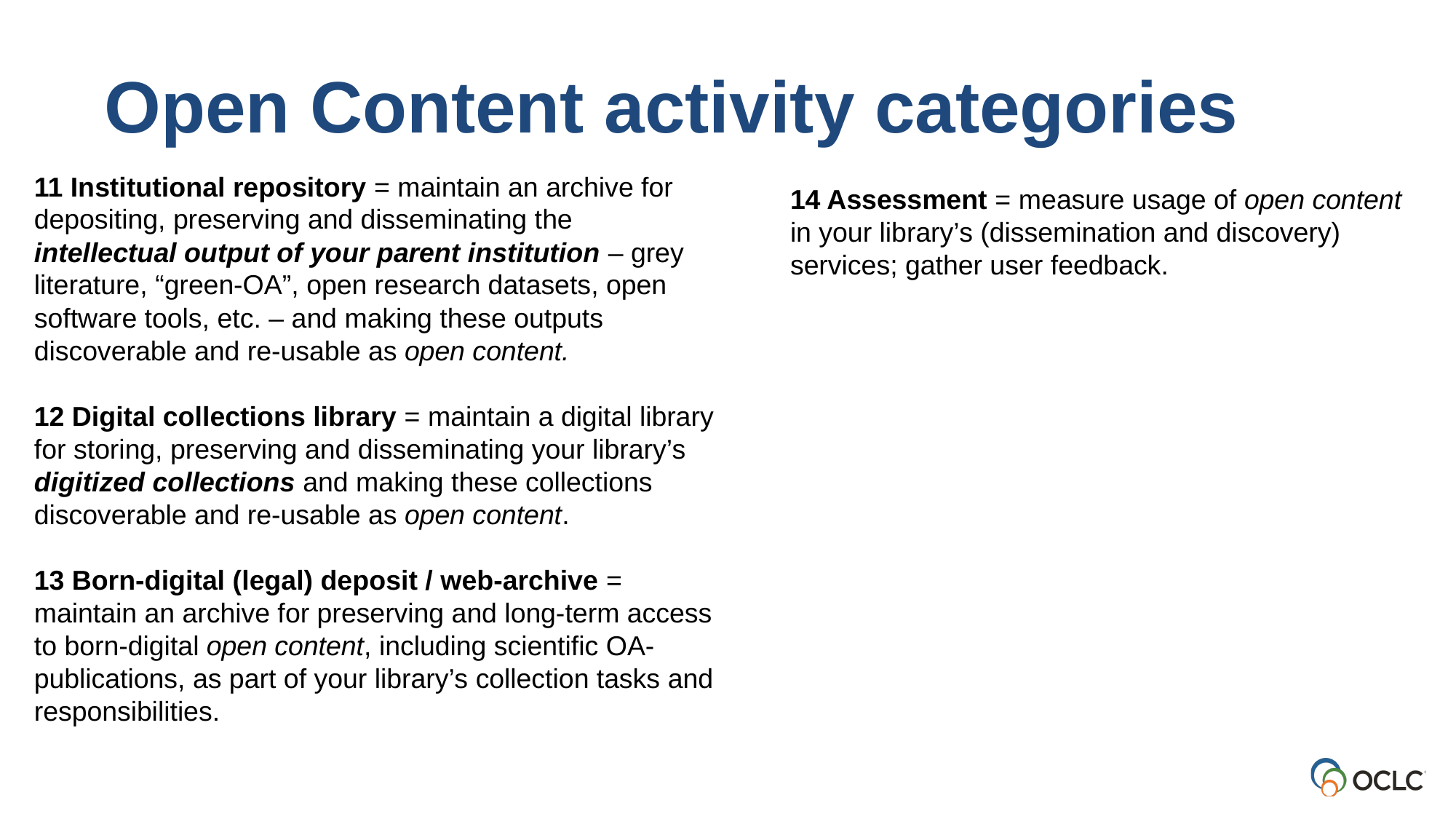

Open Content activity categories
11 Institutional repository = maintain an archive for depositing, preserving and disseminating the intellectual output of your parent institution – grey literature, “green-OA”, open research datasets, open software tools, etc. – and making these outputs discoverable and re-usable as open content.

12 Digital collections library = maintain a digital library for storing, preserving and disseminating your library’s digitized collections and making these collections discoverable and re-usable as open content.

13 Born-digital (legal) deposit / web-archive = maintain an archive for preserving and long-term access to born-digital open content, including scientific OA-publications, as part of your library’s collection tasks and responsibilities.

14 Assessment = measure usage of open content in your library’s (dissemination and discovery) services; gather user feedback.